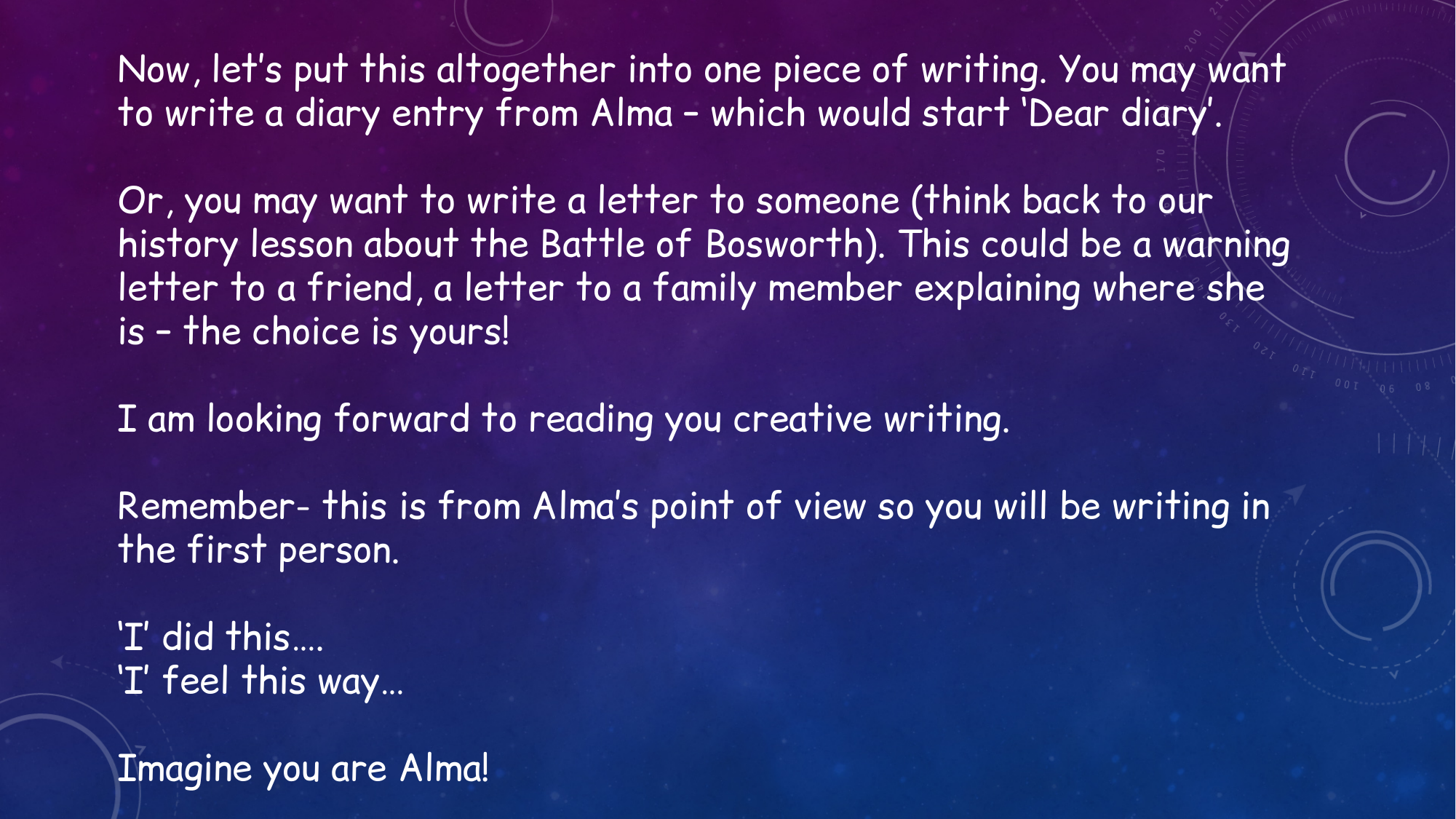

Now, let’s put this altogether into one piece of writing. You may want to write a diary entry from Alma – which would start ‘Dear diary’.

Or, you may want to write a letter to someone (think back to our history lesson about the Battle of Bosworth). This could be a warning letter to a friend, a letter to a family member explaining where she is – the choice is yours!

I am looking forward to reading you creative writing.

Remember- this is from Alma’s point of view so you will be writing in the first person.

‘I’ did this….
‘I’ feel this way…

Imagine you are Alma!